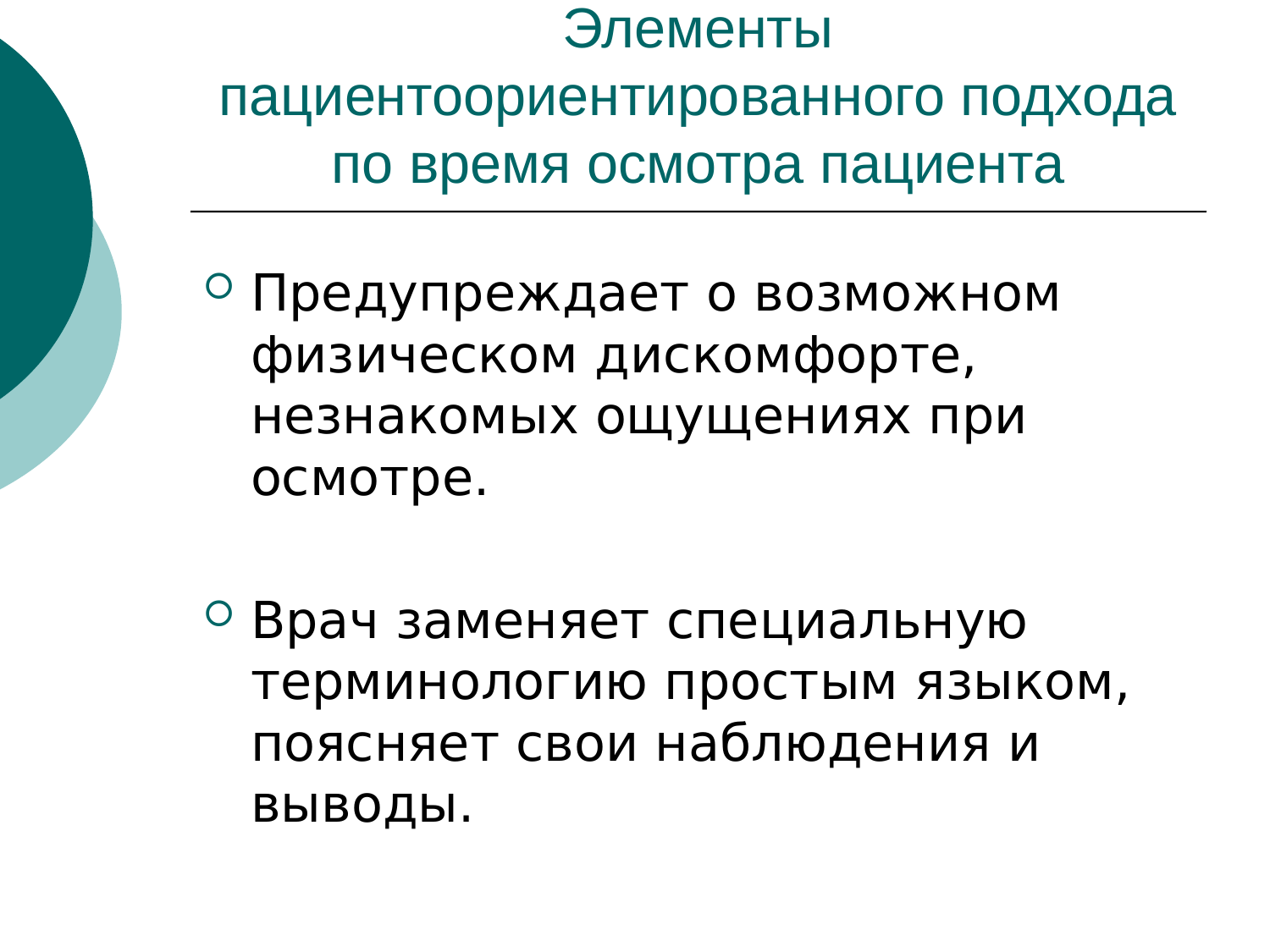

# Элементы пациентоориентированного подхода по время осмотра пациента
Предупреждает о возможном физическом дискомфорте,  незнакомых ощущениях при осмотре.

Врач заменяет специальную терминологию простым языком, поясняет свои наблюдения и выводы.